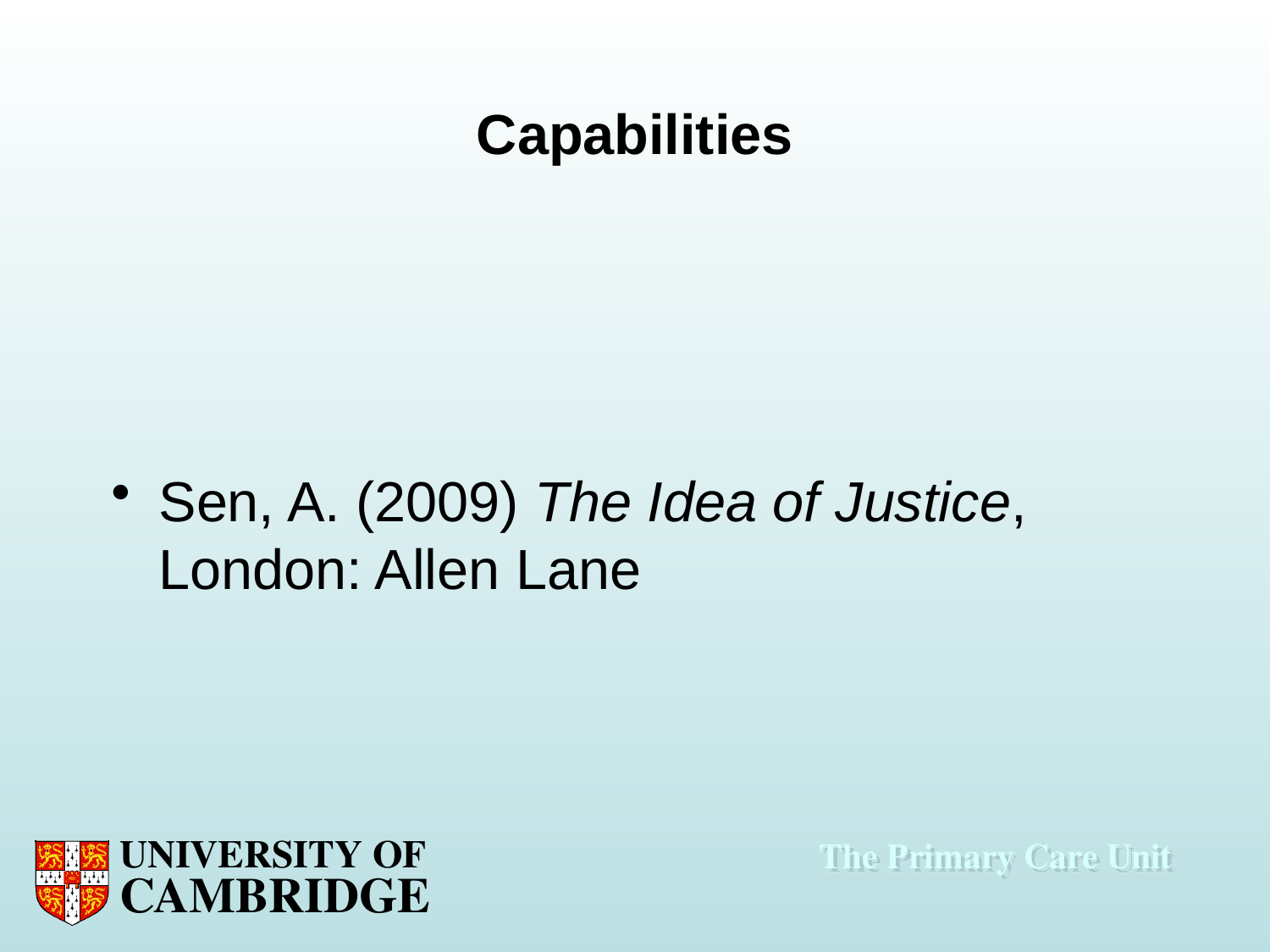

# Capabilities

Sen, A. (2009) The Idea of Justice, London: Allen Lane